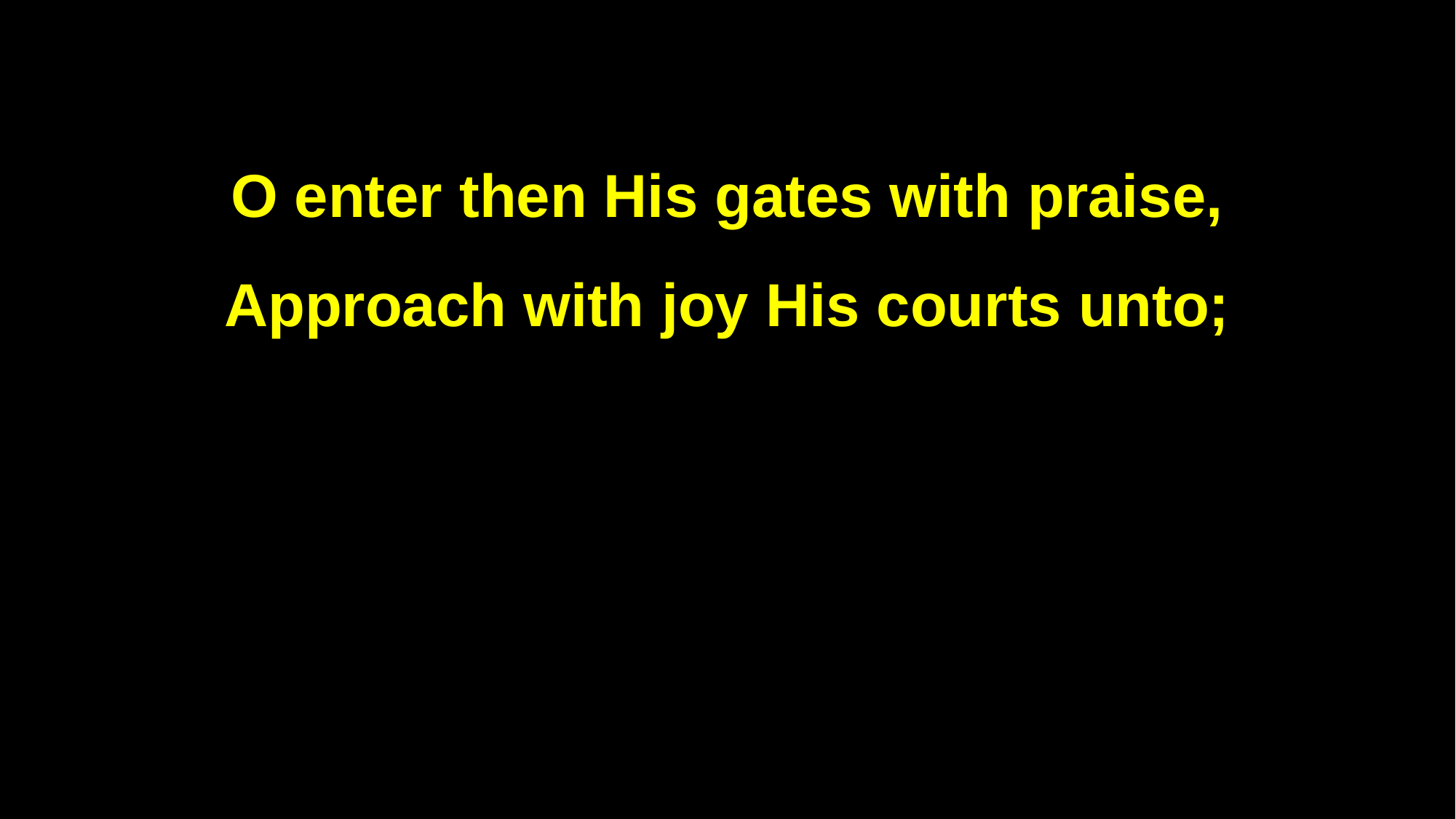

O enter then His gates with praise,
Approach with joy His courts unto;